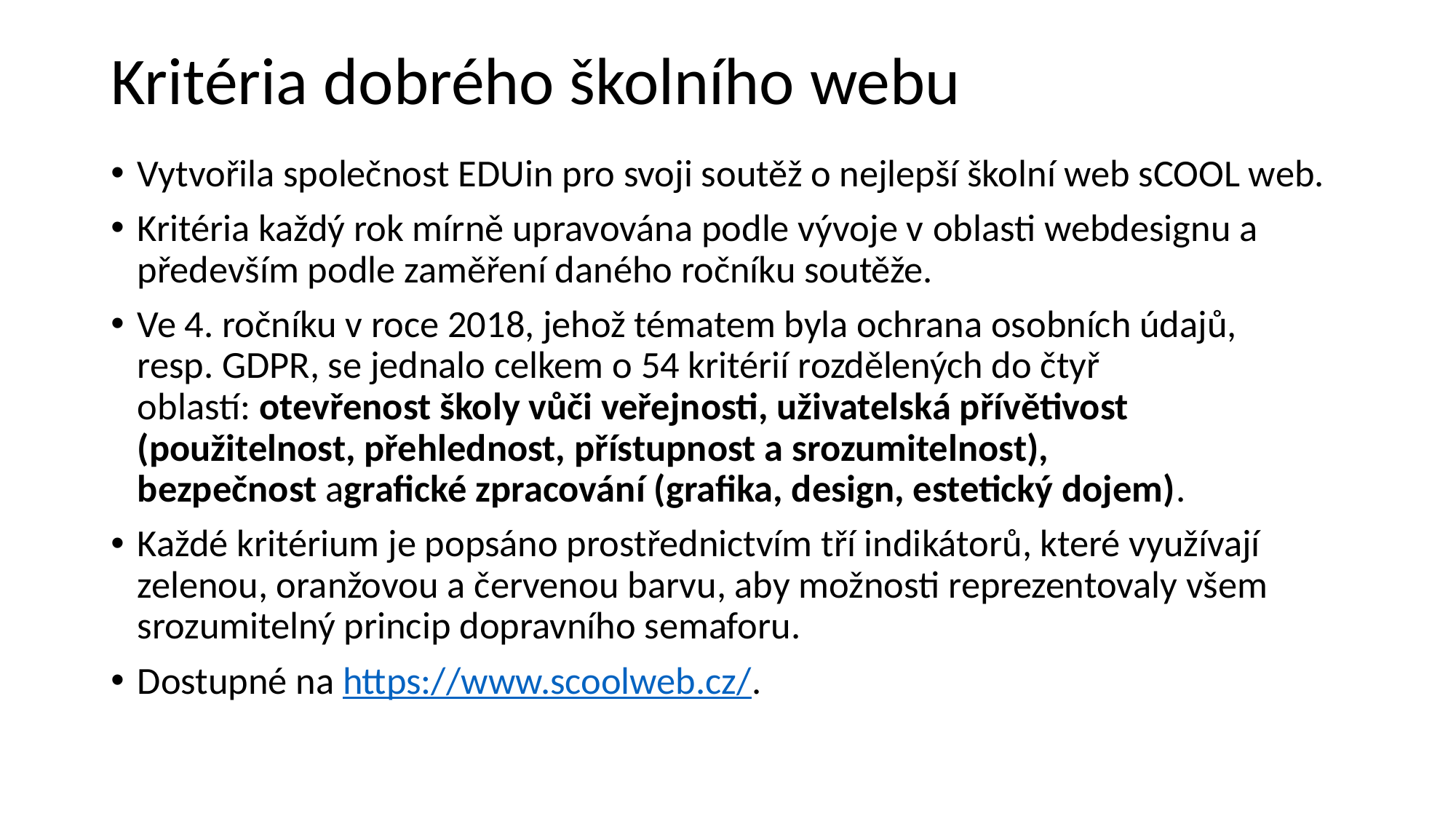

# Kritéria dobrého školního webu
Vytvořila společnost EDUin pro svoji soutěž o nejlepší školní web sCOOL web.
Kritéria každý rok mírně upravována podle vývoje v oblasti webdesignu a především podle zaměření daného ročníku soutěže.
Ve 4. ročníku v roce 2018, jehož tématem byla ochrana osobních údajů, resp. GDPR, se jednalo celkem o 54 kritérií rozdělených do čtyř oblastí: otevřenost školy vůči veřejnosti, uživatelská přívětivost (použitelnost, přehlednost, přístupnost a srozumitelnost), bezpečnost agrafické zpracování (grafika, design, estetický dojem).
Každé kritérium je popsáno prostřednictvím tří indikátorů, které využívají zelenou, oranžovou a červenou barvu, aby možnosti reprezentovaly všem srozumitelný princip dopravního semaforu.
Dostupné na https://www.scoolweb.cz/.